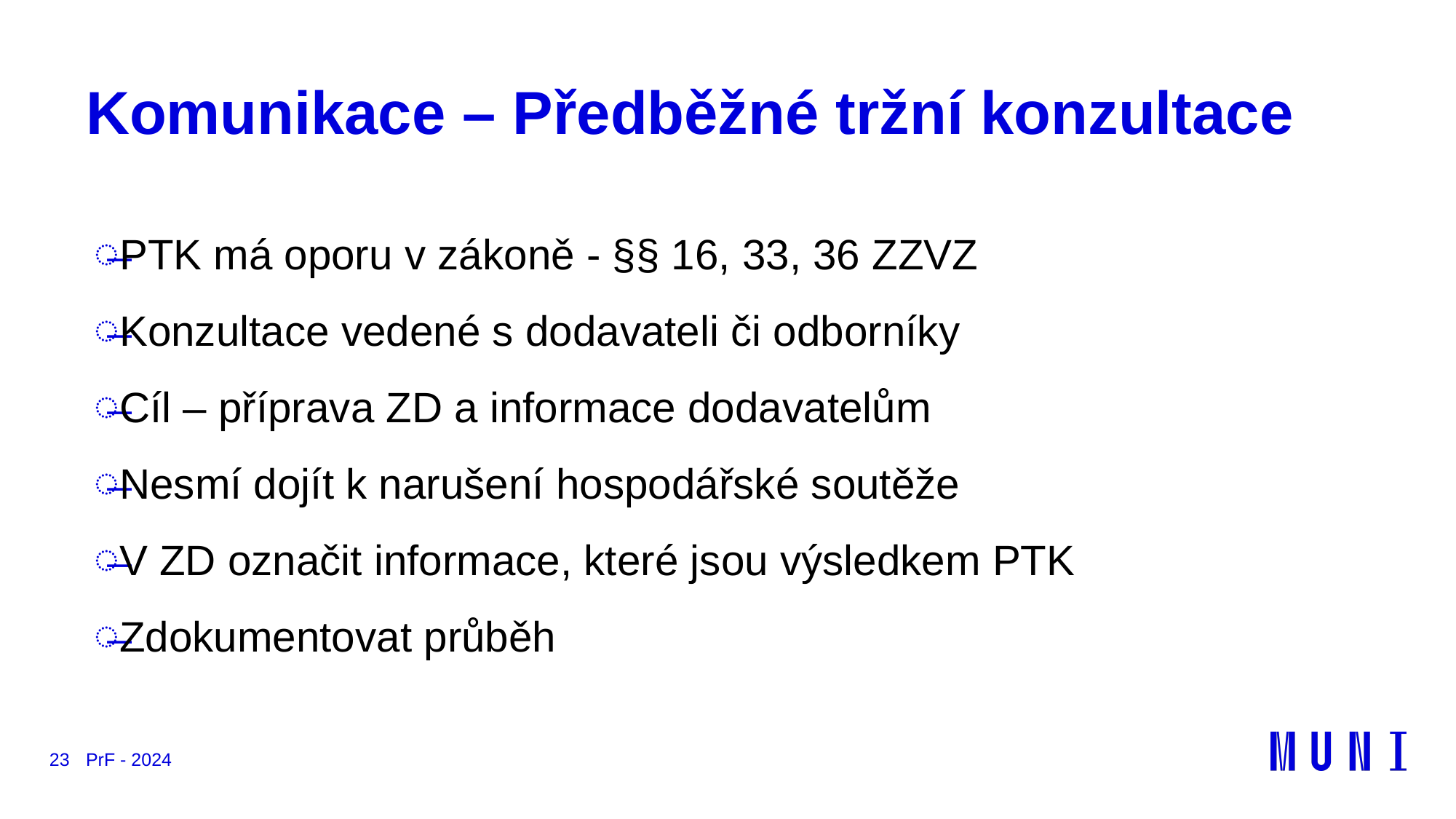

# Komunikace – Předběžné tržní konzultace
PTK má oporu v zákoně - §§ 16, 33, 36 ZZVZ
Konzultace vedené s dodavateli či odborníky
Cíl – příprava ZD a informace dodavatelům
Nesmí dojít k narušení hospodářské soutěže
V ZD označit informace, které jsou výsledkem PTK
Zdokumentovat průběh
23
PrF - 2024